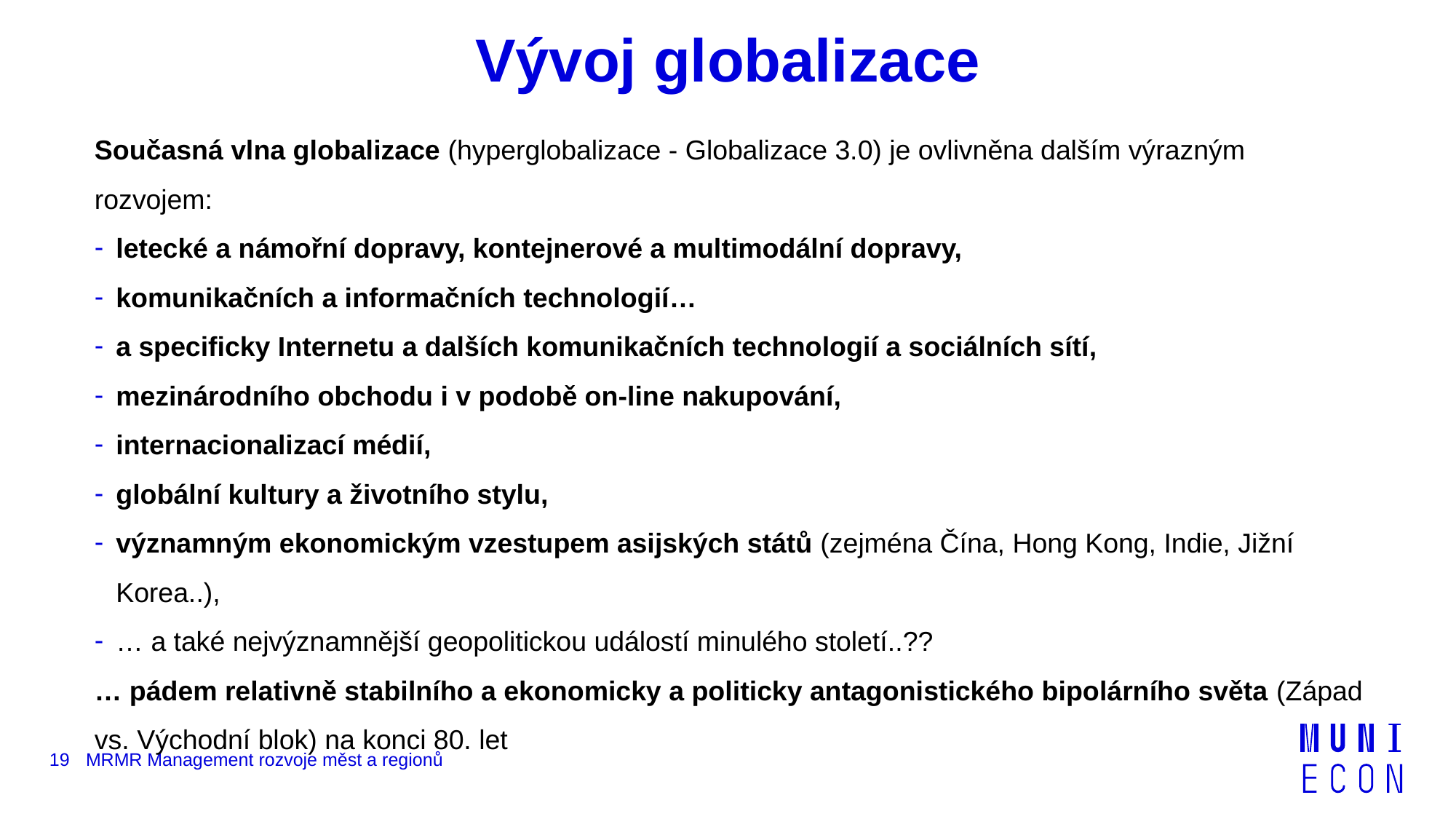

# Vývoj globalizace
Současná vlna globalizace (hyperglobalizace - Globalizace 3.0) je ovlivněna dalším výrazným rozvojem:
letecké a námořní dopravy, kontejnerové a multimodální dopravy,
komunikačních a informačních technologií…
a specificky Internetu a dalších komunikačních technologií a sociálních sítí,
mezinárodního obchodu i v podobě on-line nakupování,
internacionalizací médií,
globální kultury a životního stylu,
významným ekonomickým vzestupem asijských států (zejména Čína, Hong Kong, Indie, Jižní Korea..),
… a také nejvýznamnější geopolitickou událostí minulého století..??
… pádem relativně stabilního a ekonomicky a politicky antagonistického bipolárního světa (Západ vs. Východní blok) na konci 80. let
19
MRMR Management rozvoje měst a regionů